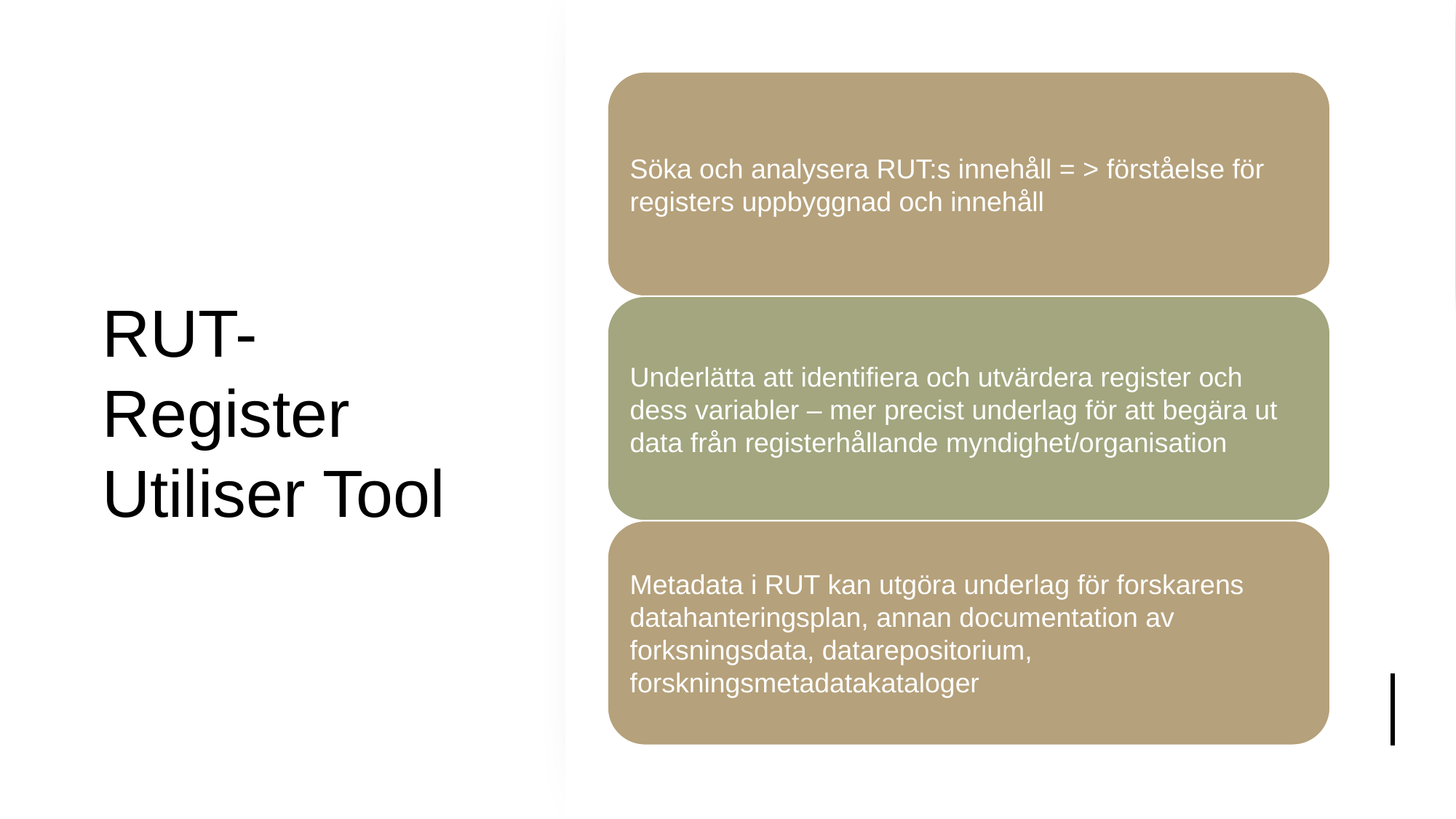

Söka och analysera RUT:s innehåll = > förståelse för registers uppbyggnad och innehåll
Underlätta att identifiera och utvärdera register och dess variabler – mer precist underlag för att begära ut data från registerhållande myndighet/organisation
Metadata i RUT kan utgöra underlag för forskarens datahanteringsplan, annan documentation av forksningsdata, datarepositorium, forskningsmetadatakataloger
# RUT- Register Utiliser Tool